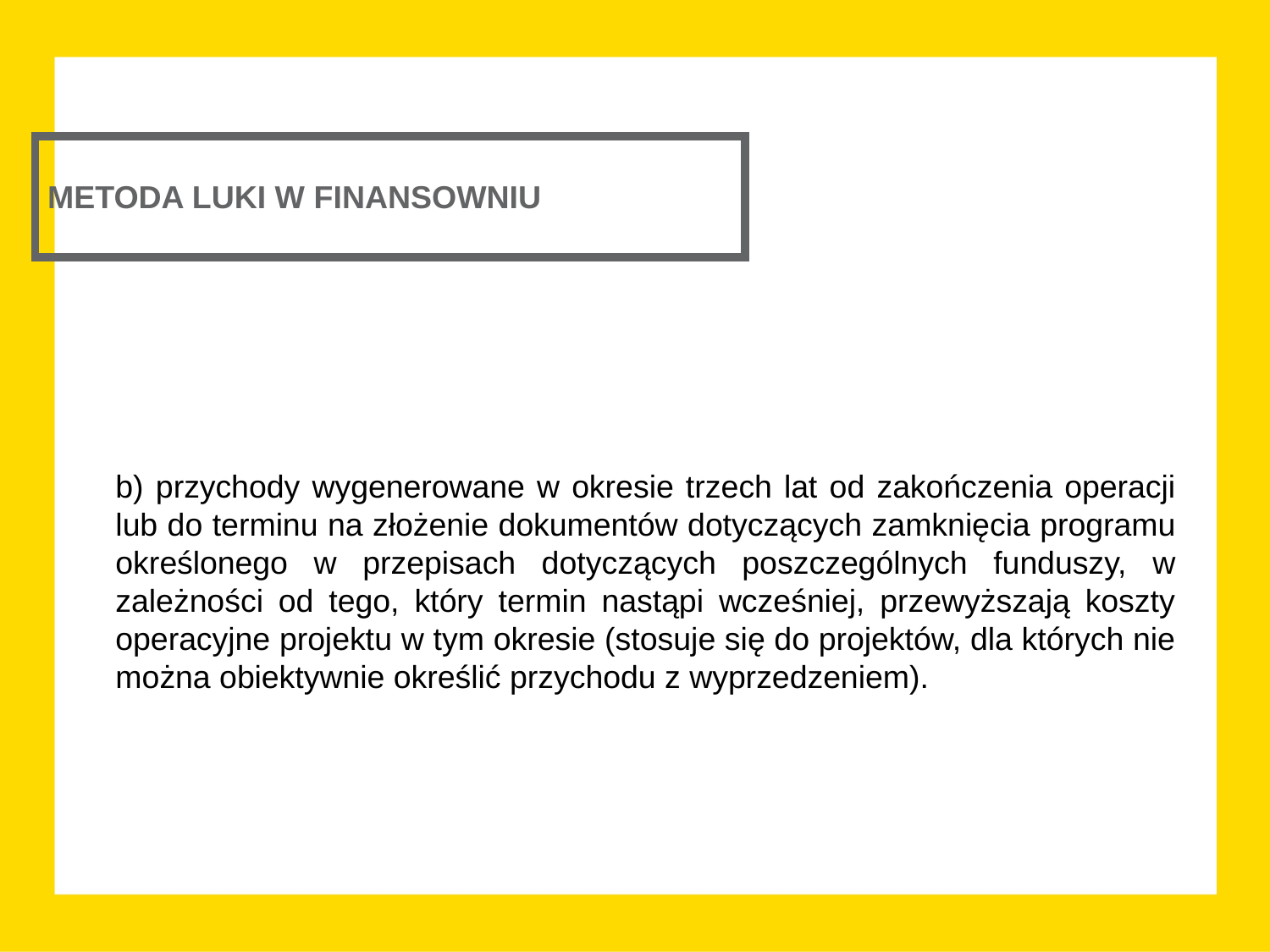

METODA LUKI W FINANSOWNIU

b) przychody wygenerowane w okresie trzech lat od zakończenia operacji lub do terminu na złożenie dokumentów dotyczących zamknięcia programu określonego w przepisach dotyczących poszczególnych funduszy, w zależności od tego, który termin nastąpi wcześniej, przewyższają koszty operacyjne projektu w tym okresie (stosuje się do projektów, dla których nie można obiektywnie określić przychodu z wyprzedzeniem).